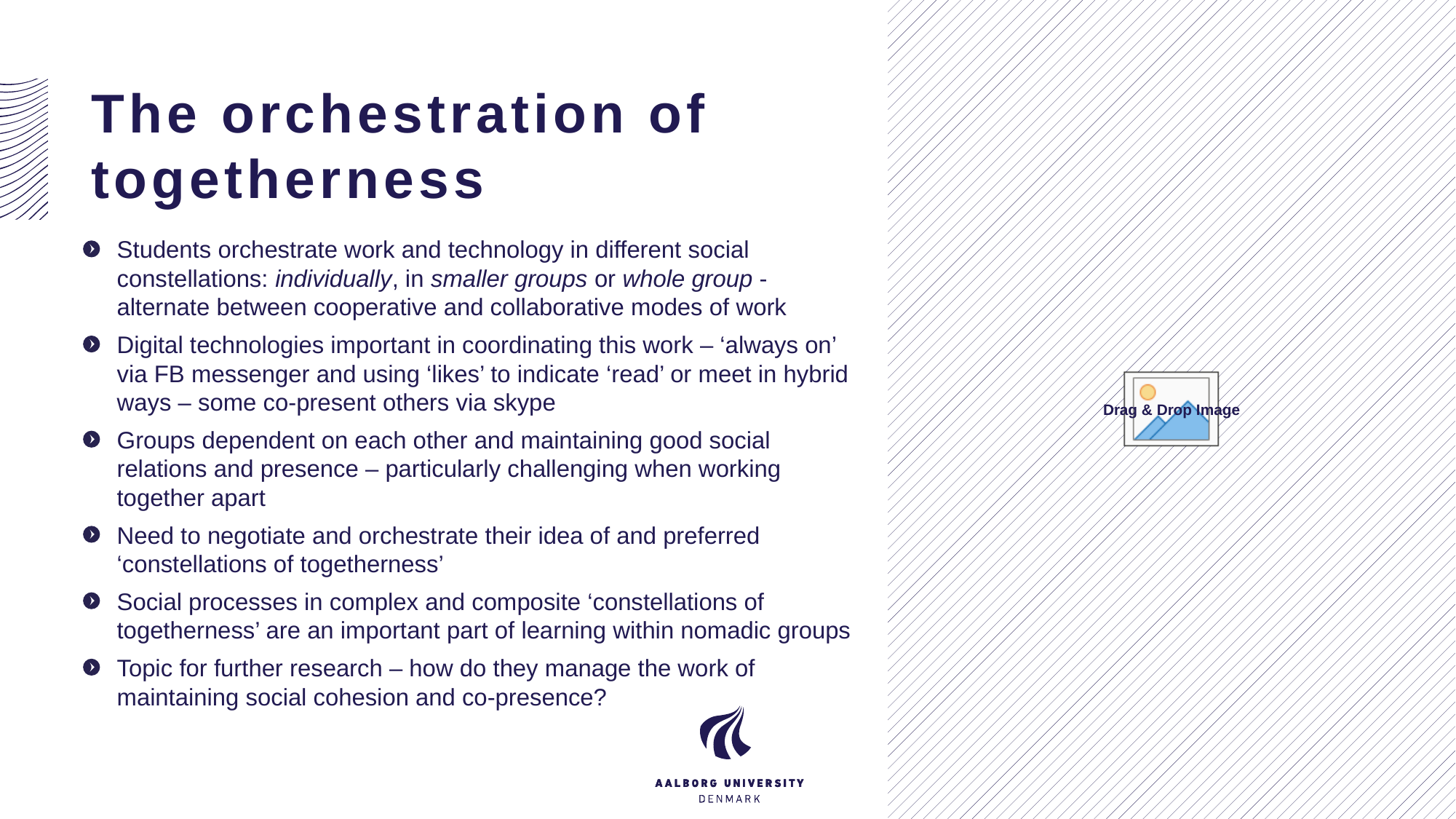

# The orchestration of togetherness
Students orchestrate work and technology in different social constellations: individually, in smaller groups or whole group - alternate between cooperative and collaborative modes of work
Digital technologies important in coordinating this work – ‘always on’ via FB messenger and using ‘likes’ to indicate ‘read’ or meet in hybrid ways – some co-present others via skype
Groups dependent on each other and maintaining good social relations and presence – particularly challenging when working together apart
Need to negotiate and orchestrate their idea of and preferred ‘constellations of togetherness’
Social processes in complex and composite ‘constellations of togetherness’ are an important part of learning within nomadic groups
Topic for further research – how do they manage the work of maintaining social cohesion and co-presence?